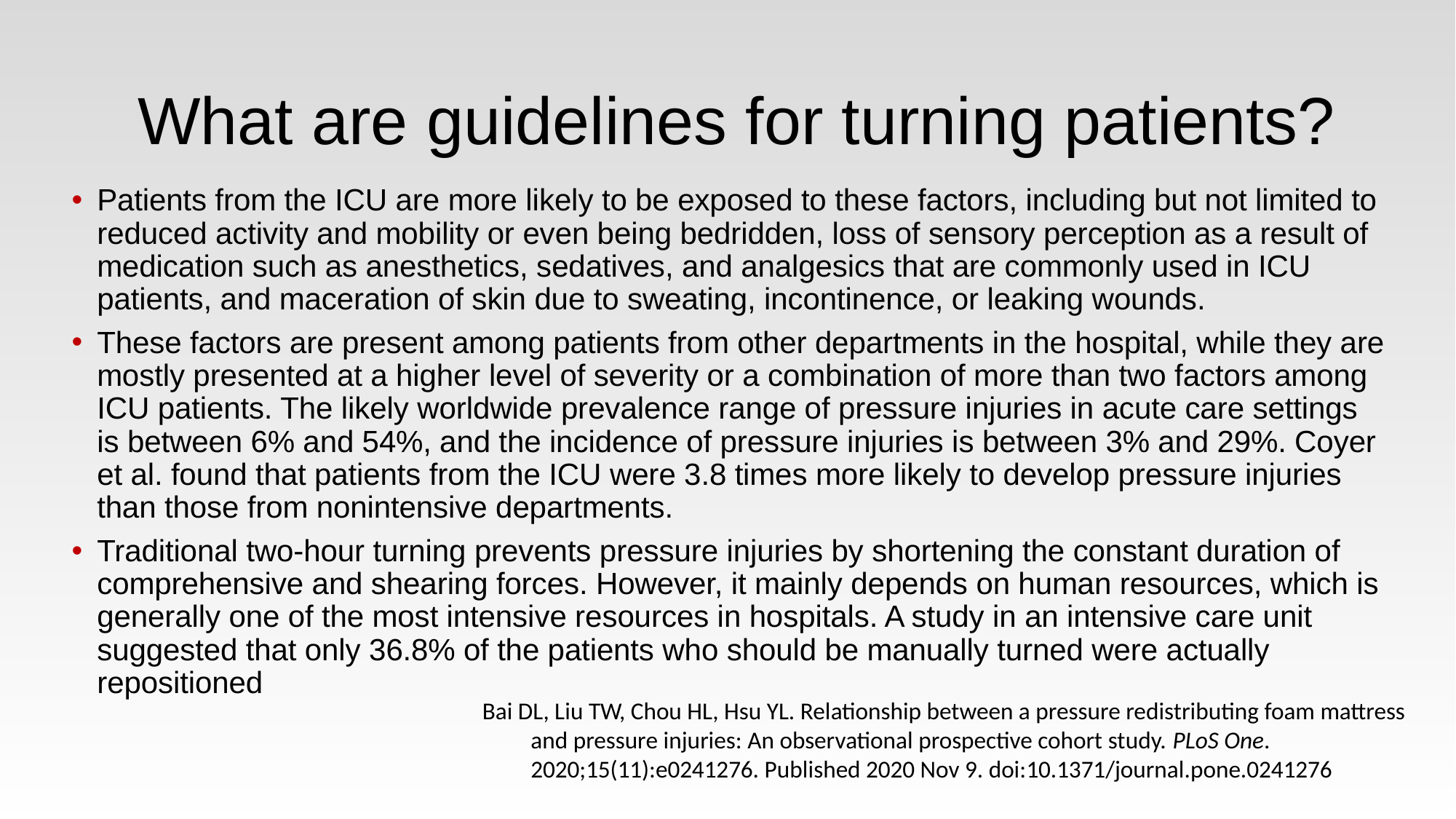

What are guidelines for turning patients?
Patients from the ICU are more likely to be exposed to these factors, including but not limited to reduced activity and mobility or even being bedridden, loss of sensory perception as a result of medication such as anesthetics, sedatives, and analgesics that are commonly used in ICU patients, and maceration of skin due to sweating, incontinence, or leaking wounds.
These factors are present among patients from other departments in the hospital, while they are mostly presented at a higher level of severity or a combination of more than two factors among ICU patients. The likely worldwide prevalence range of pressure injuries in acute care settings is between 6% and 54%, and the incidence of pressure injuries is between 3% and 29%. Coyer et al. found that patients from the ICU were 3.8 times more likely to develop pressure injuries than those from nonintensive departments.
Traditional two-hour turning prevents pressure injuries by shortening the constant duration of comprehensive and shearing forces. However, it mainly depends on human resources, which is generally one of the most intensive resources in hospitals. A study in an intensive care unit suggested that only 36.8% of the patients who should be manually turned were actually repositioned

Bai DL, Liu TW, Chou HL, Hsu YL. Relationship between a pressure redistributing foam mattress and pressure injuries: An observational prospective cohort study. PLoS One. 2020;15(11):e0241276. Published 2020 Nov 9. doi:10.1371/journal.pone.0241276